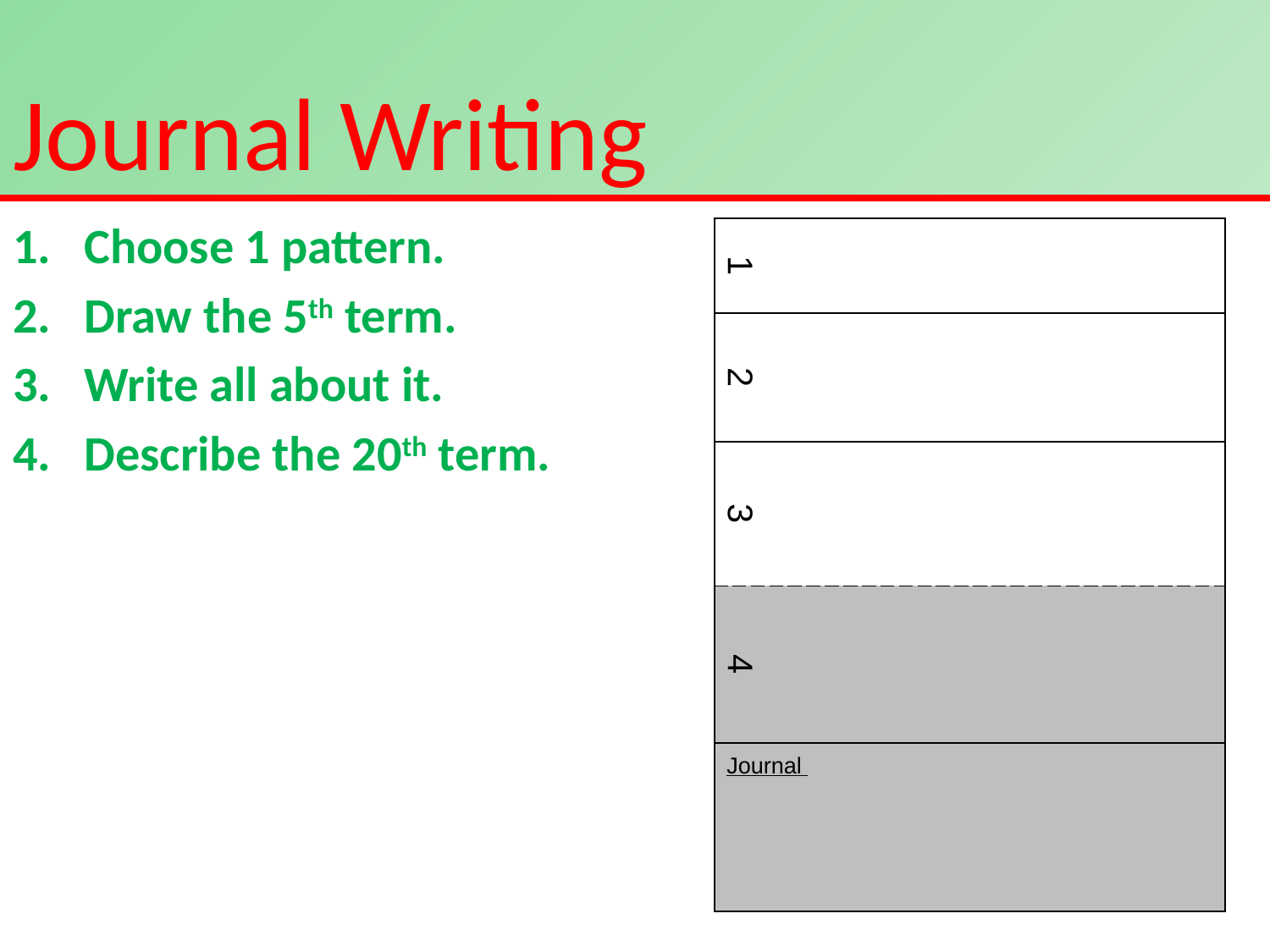

# Journal Writing
Choose 1 pattern.
Draw the 5th term.
Write all about it.
Describe the 20th term.

| 1 |
| --- |
| 2 |
| 3 |
| 4 |
| Journal |